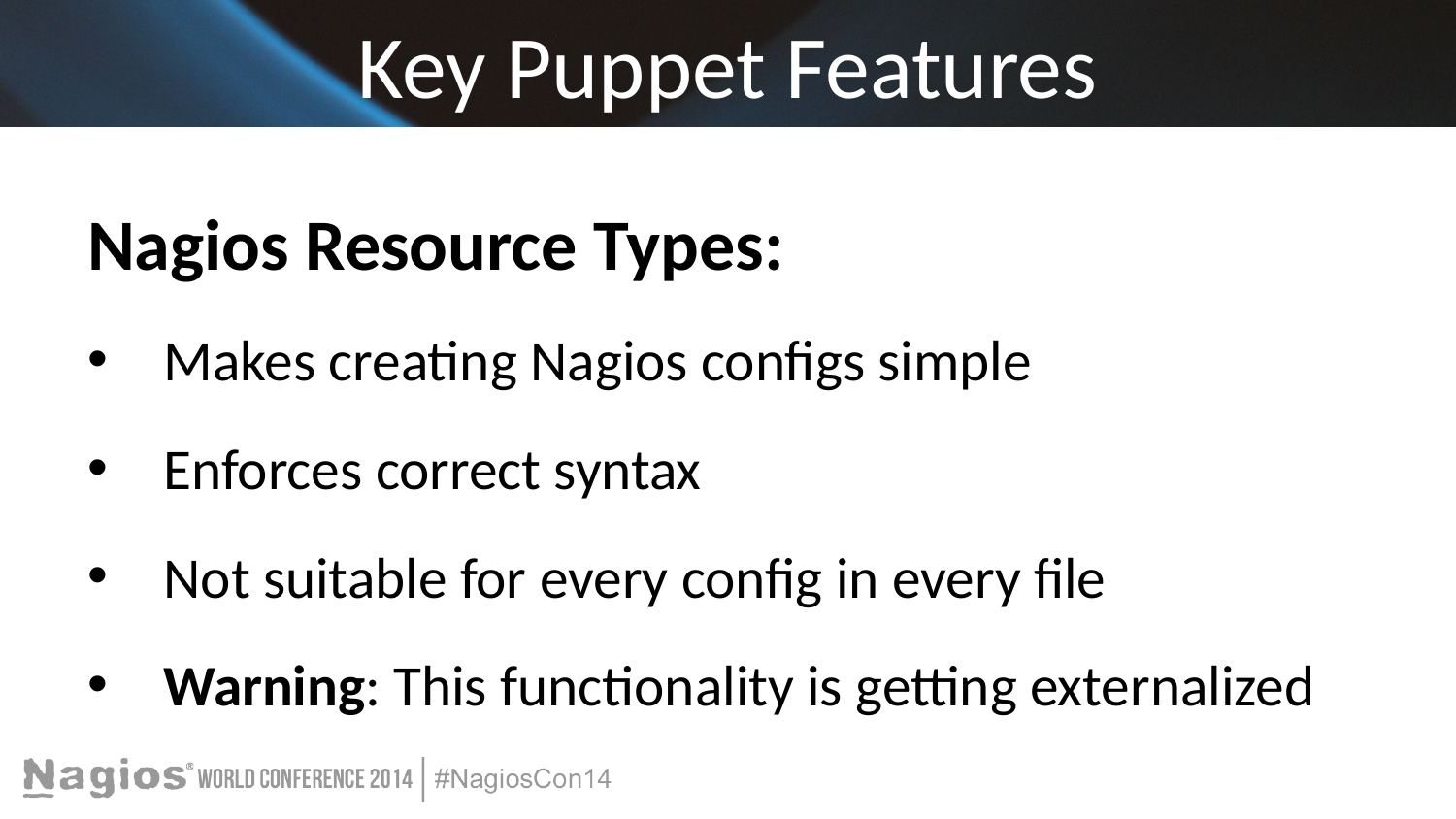

# Key Puppet Features
Nagios Resource Types:
Makes creating Nagios configs simple
Enforces correct syntax
Not suitable for every config in every file
Warning: This functionality is getting externalized